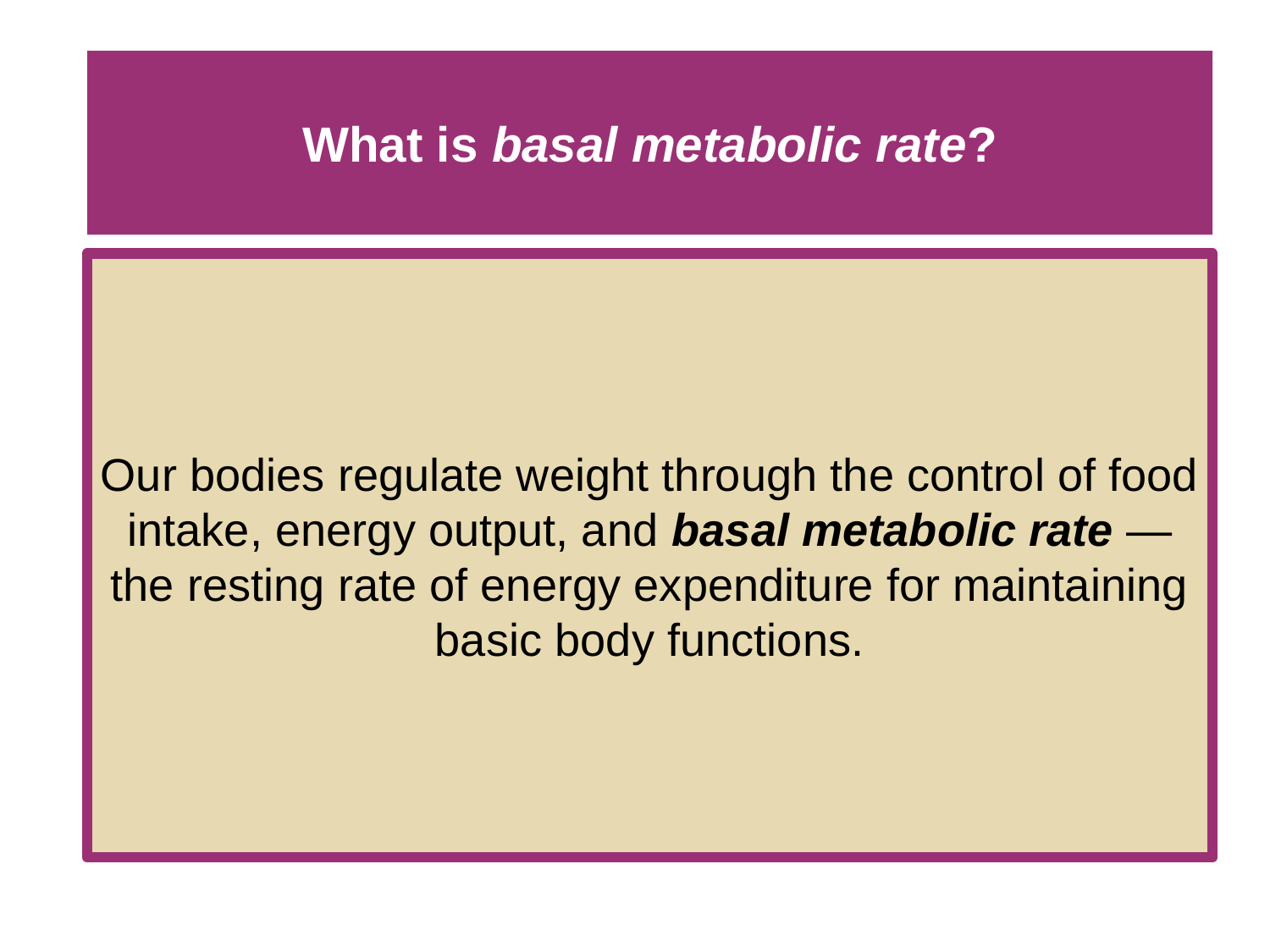

# What is basal metabolic rate?
Our bodies regulate weight through the control of food intake, energy output, and basal metabolic rate —the resting rate of energy expenditure for maintaining basic body functions.